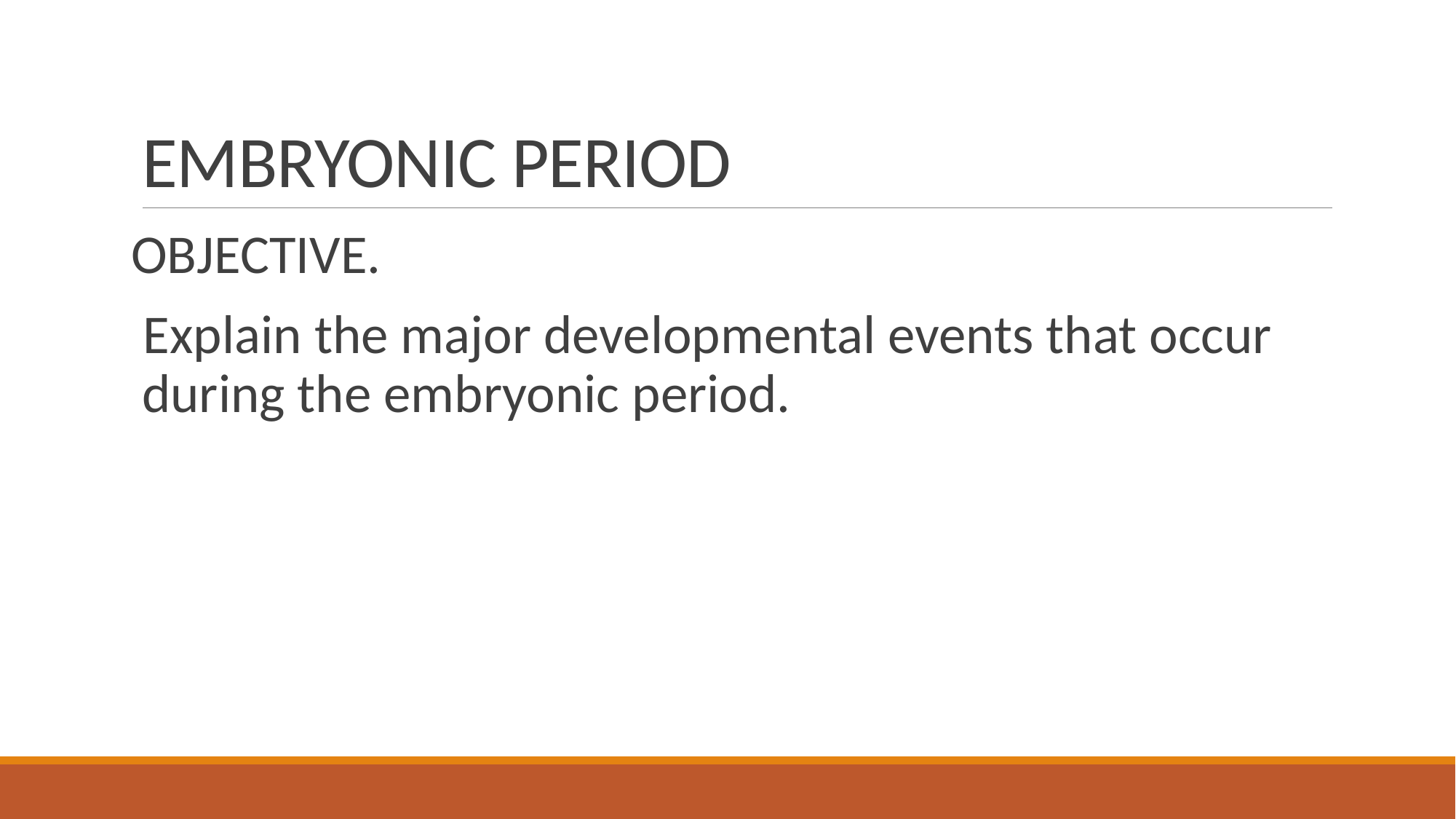

# EMBRYONIC PERIOD
OBJECTIVE.
Explain the major developmental events that occur during the embryonic period.